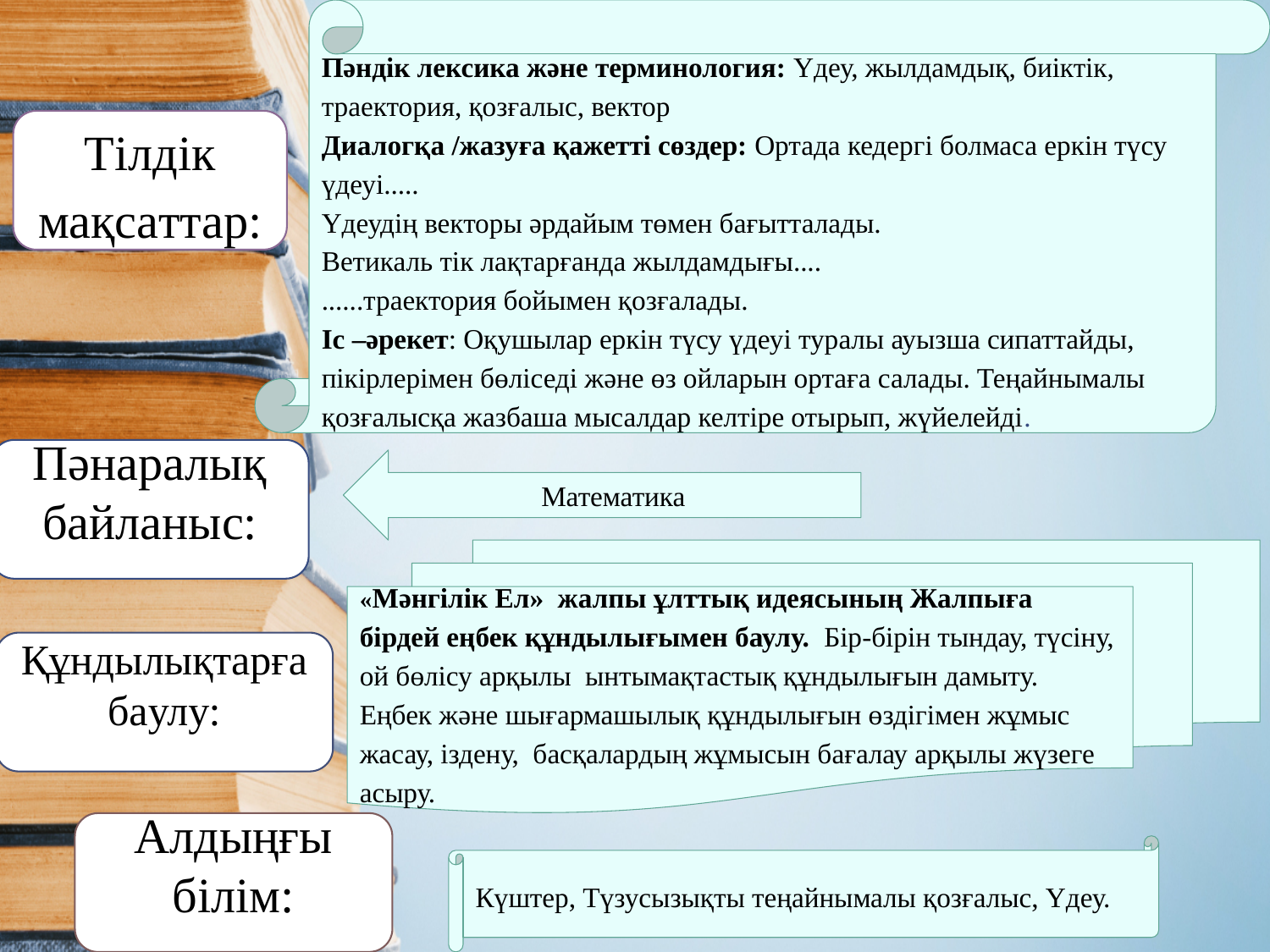

Пәндік лексика және терминология: Үдеу, жылдамдық, биіктік, траектория, қозғалыс, вектор
Диалогқа /жазуға қажетті сөздер: Ортада кедергі болмаса еркін түсу үдеуі.....
Үдеудің векторы әрдайым төмен бағытталады.
Ветикаль тік лақтарғанда жылдамдығы....
......траектория бойымен қозғалады.
Іс –әрекет: Оқушылар еркін түсу үдеуі туралы ауызша сипаттайды, пікірлерімен бөліседі және өз ойларын ортаға салады. Теңайнымалы қозғалысқа жазбаша мысалдар келтіре отырып, жүйелейді.
Тілдік мaқсaттaр:
Пәнaрaлық бaйлaныс:

Математика

«Мәнгілік Ел»  жалпы ұлттық идеясының Жалпыға бірдей еңбек құндылығымен баулу.  Бір-бірін тындау, түсіну, ой бөлісу арқылы  ынтымақтастық құндылығын дамыту.  Еңбек және шығармашылық құндылығын өздігімен жұмыс жасау, іздену,  басқалардың жұмысын бағалау арқылы жүзеге асыру.

Құндылықтaрғa бaулу:

Aлдыңғы білім:

Күштер, Түзусызықты теңайнымалы қозғалыс, Үдеу.